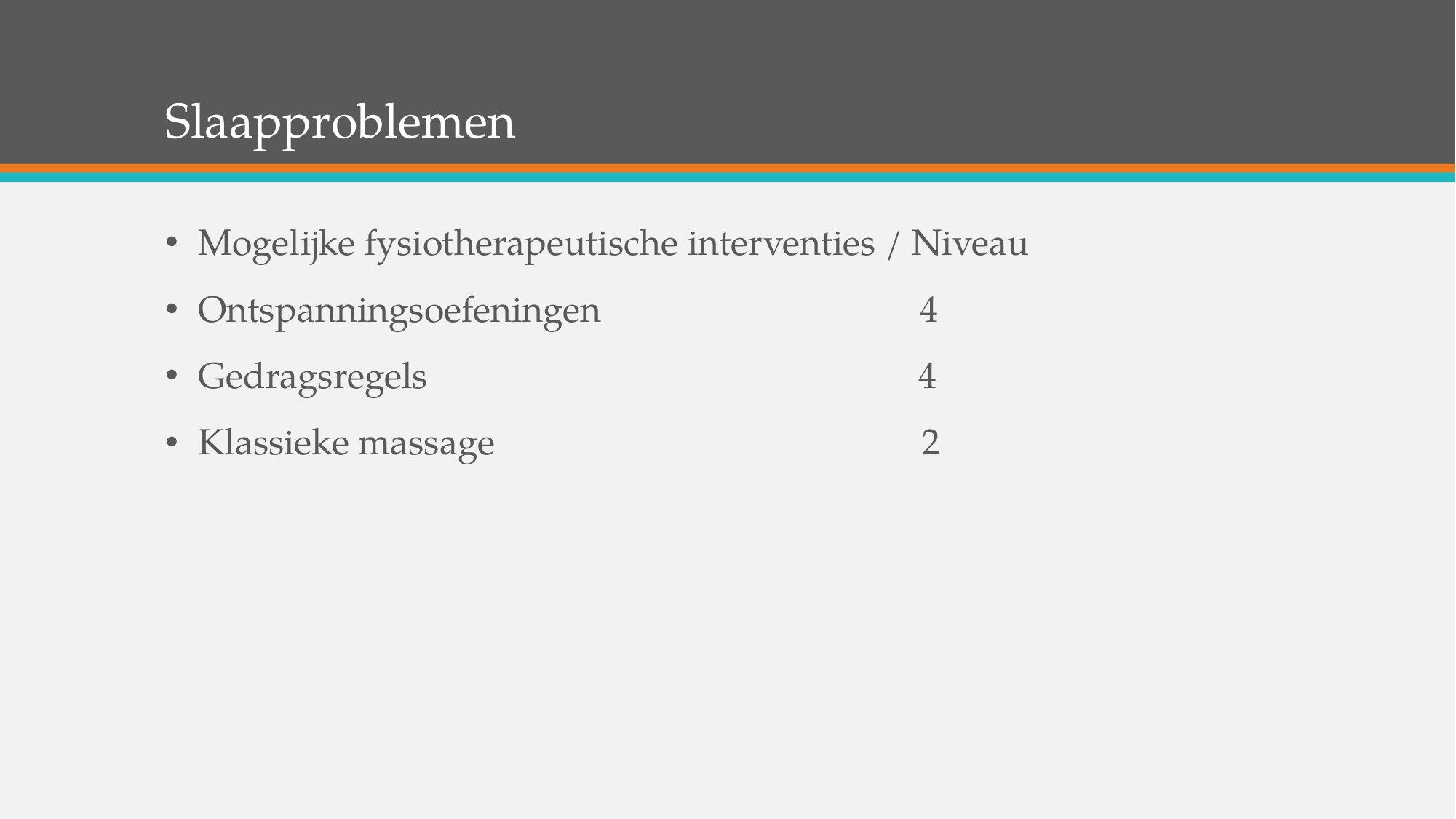

# Slaapproblemen
Mogelijke fysiotherapeutische interventies / Niveau
Ontspanningsoefeningen                                   4
Gedragsregels                                                      4
Klassieke massage                                               2